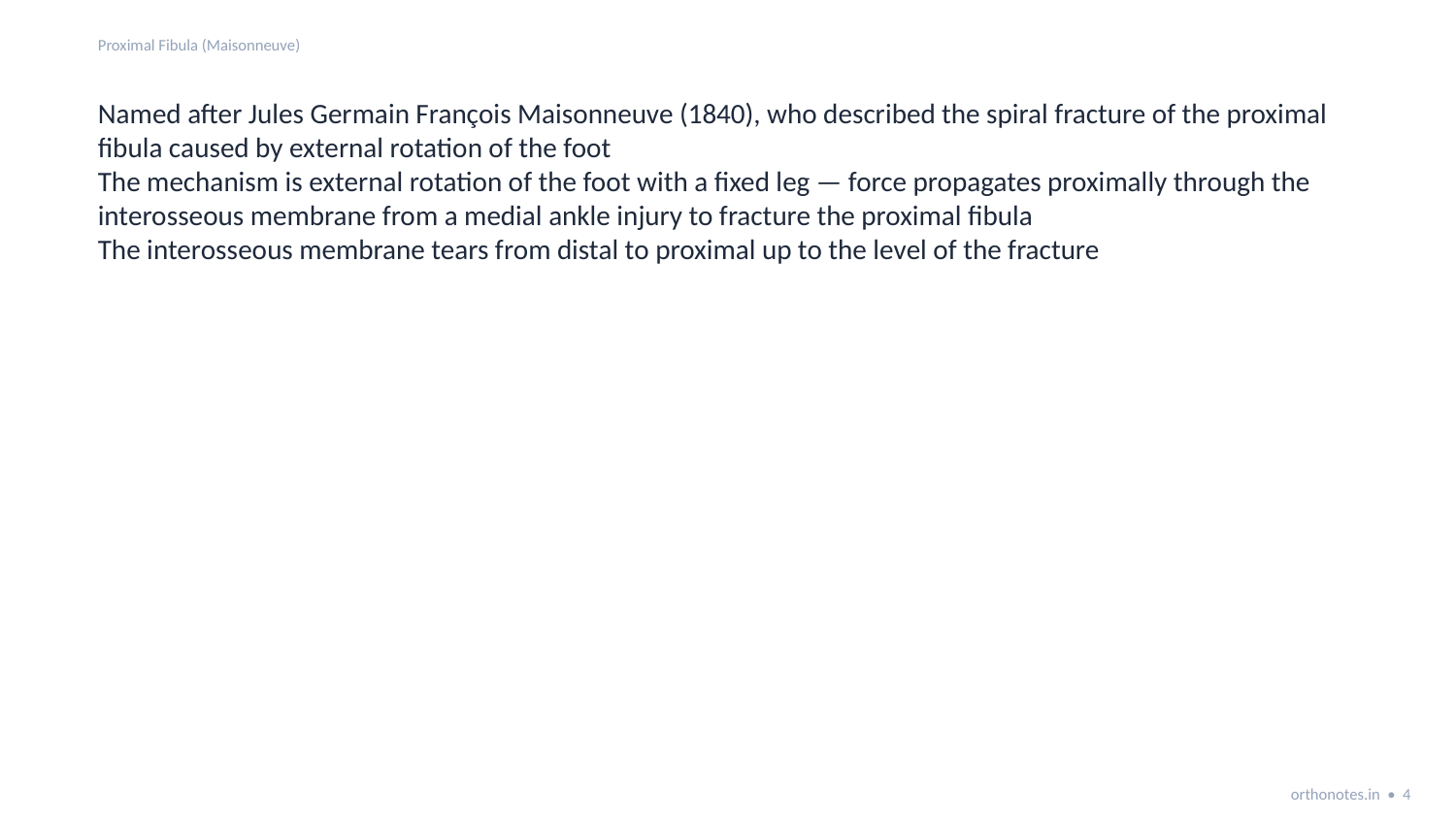

Proximal Fibula (Maisonneuve)
Named after Jules Germain François Maisonneuve (1840), who described the spiral fracture of the proximal fibula caused by external rotation of the foot
The mechanism is external rotation of the foot with a fixed leg — force propagates proximally through the interosseous membrane from a medial ankle injury to fracture the proximal fibula
The interosseous membrane tears from distal to proximal up to the level of the fracture
orthonotes.in  •  4